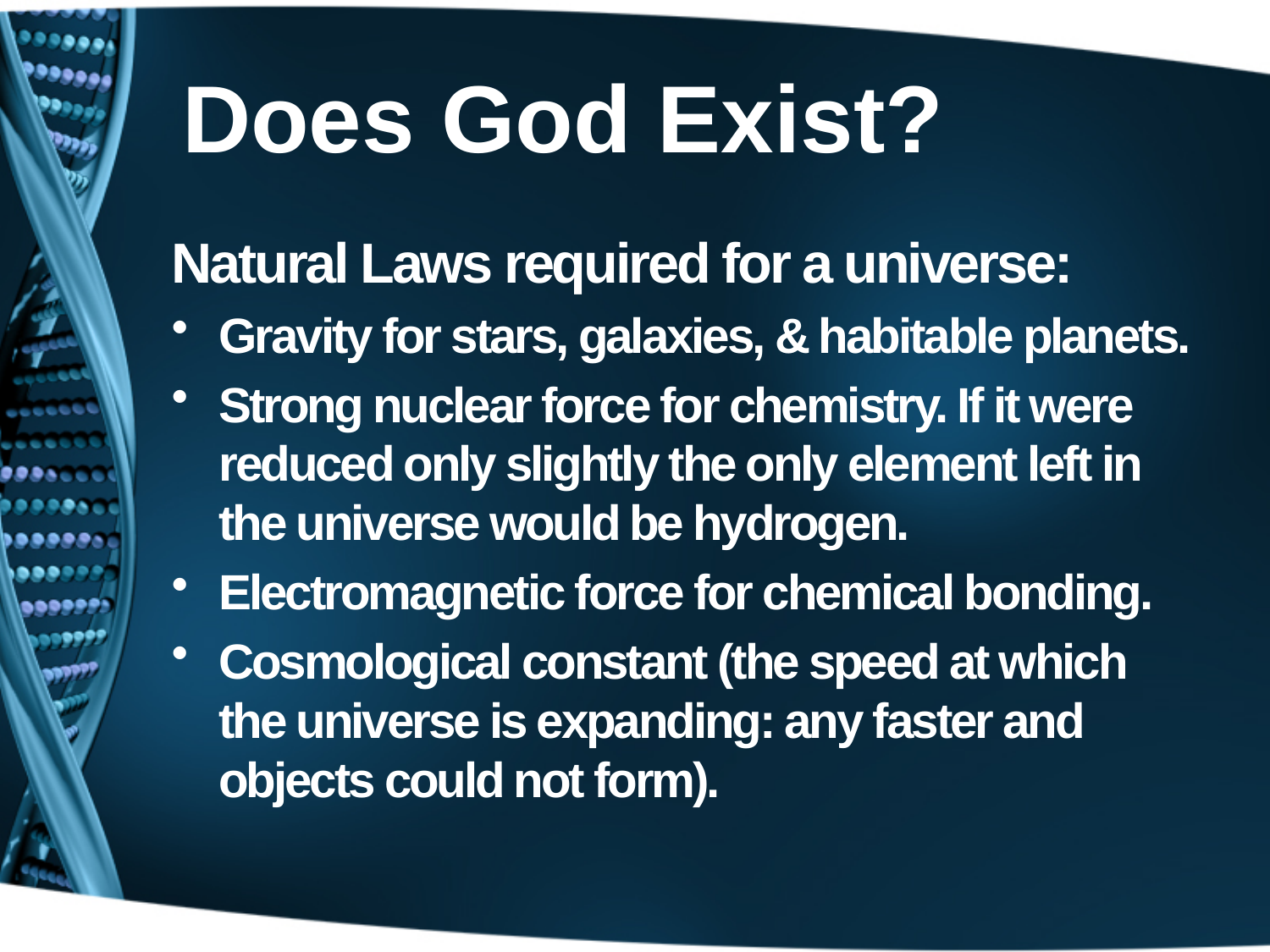

# Does God Exist?
Natural Laws required for a universe:
Gravity for stars, galaxies, & habitable planets.
Strong nuclear force for chemistry. If it were reduced only slightly the only element left in the universe would be hydrogen.
Electromagnetic force for chemical bonding.
Cosmological constant (the speed at which the universe is expanding: any faster and objects could not form).